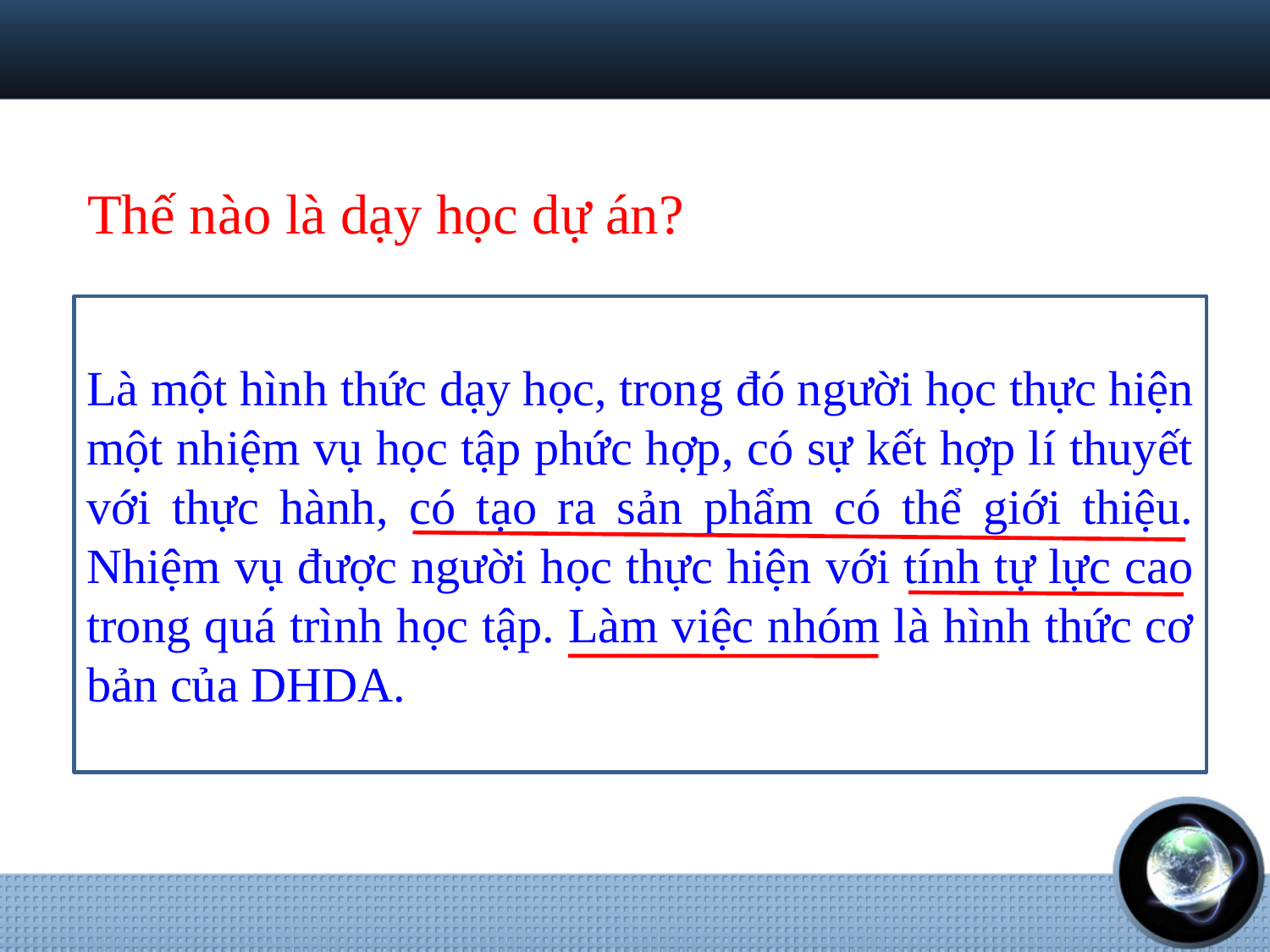

Thế nào là dạy học dự án?
Là một hình thức dạy học, trong đó người học thực hiện một nhiệm vụ học tập phức hợp, có sự kết hợp lí thuyết với thực hành, có tạo ra sản phẩm có thể giới thiệu. Nhiệm vụ được người học thực hiện với tính tự lực cao trong quá trình học tập. Làm việc nhóm là hình thức cơ bản của DHDA.